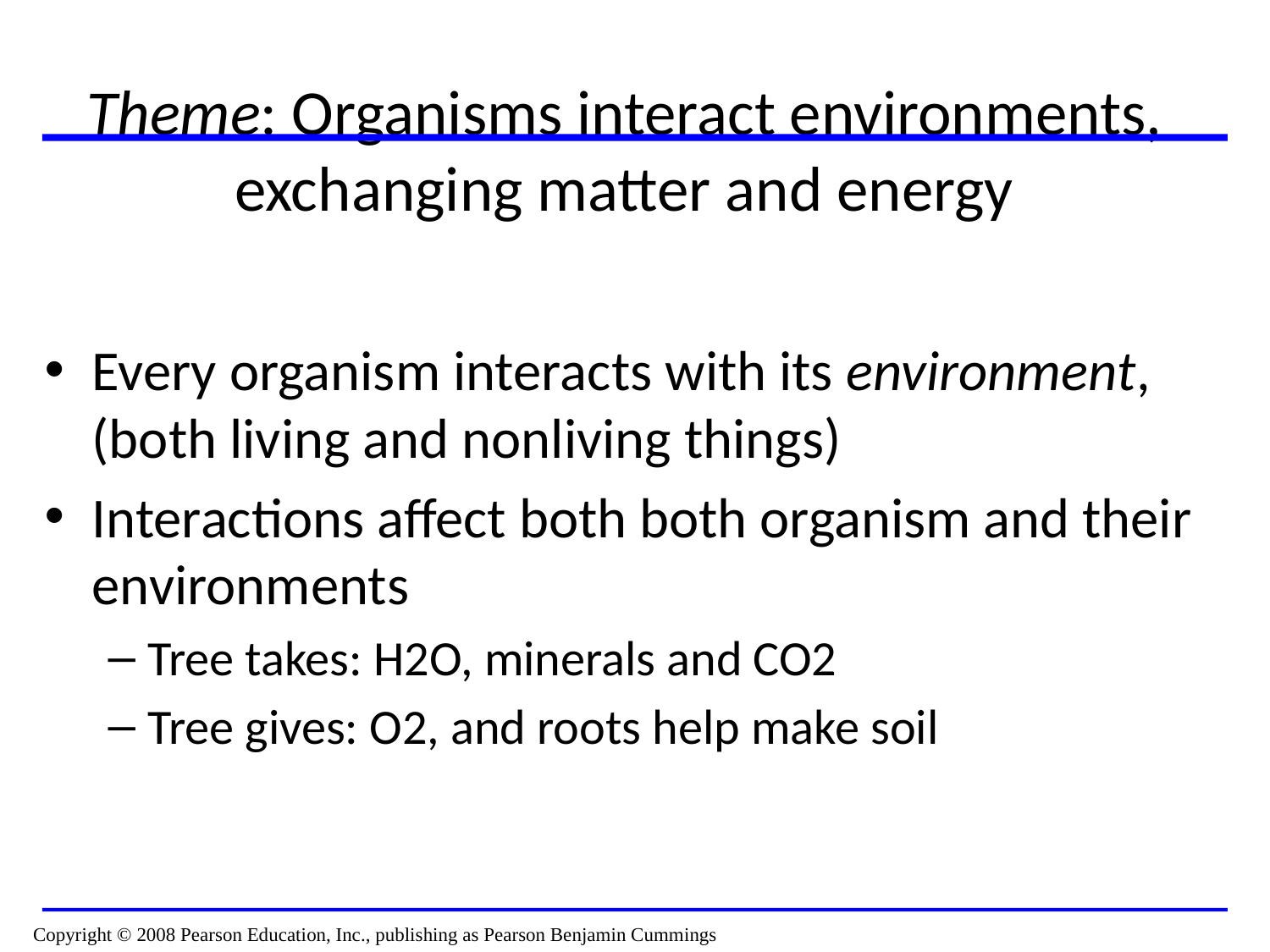

# Theme: Organisms interact environments, exchanging matter and energy

Every organism interacts with its environment, (both living and nonliving things)
Interactions affect both both organism and their environments
Tree takes: H2O, minerals and CO2
Tree gives: O2, and roots help make soil

Copyright © 2008 Pearson Education, Inc., publishing as Pearson Benjamin Cummings